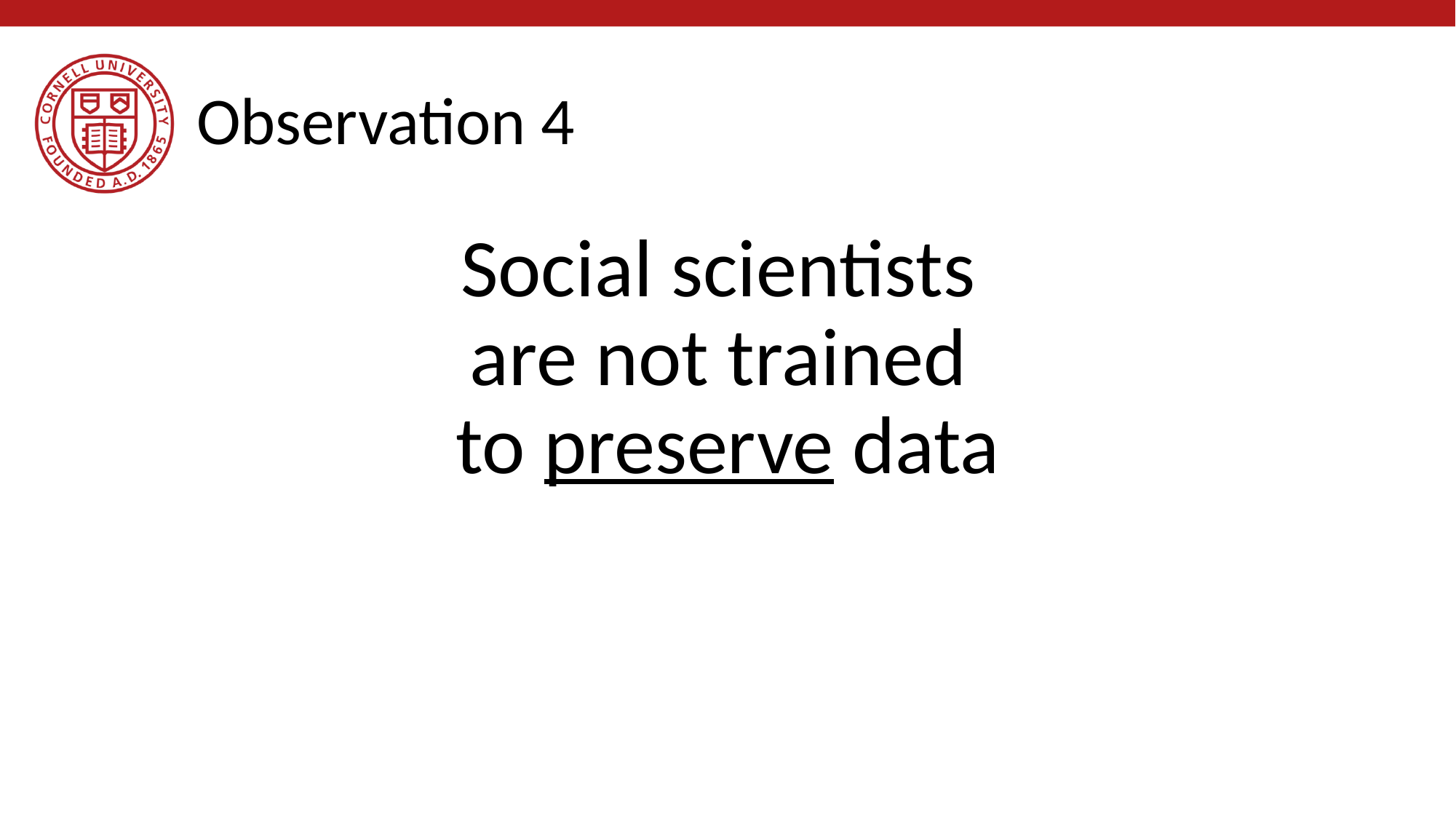

# Observation 4
Social scientists
are not trained
to preserve data